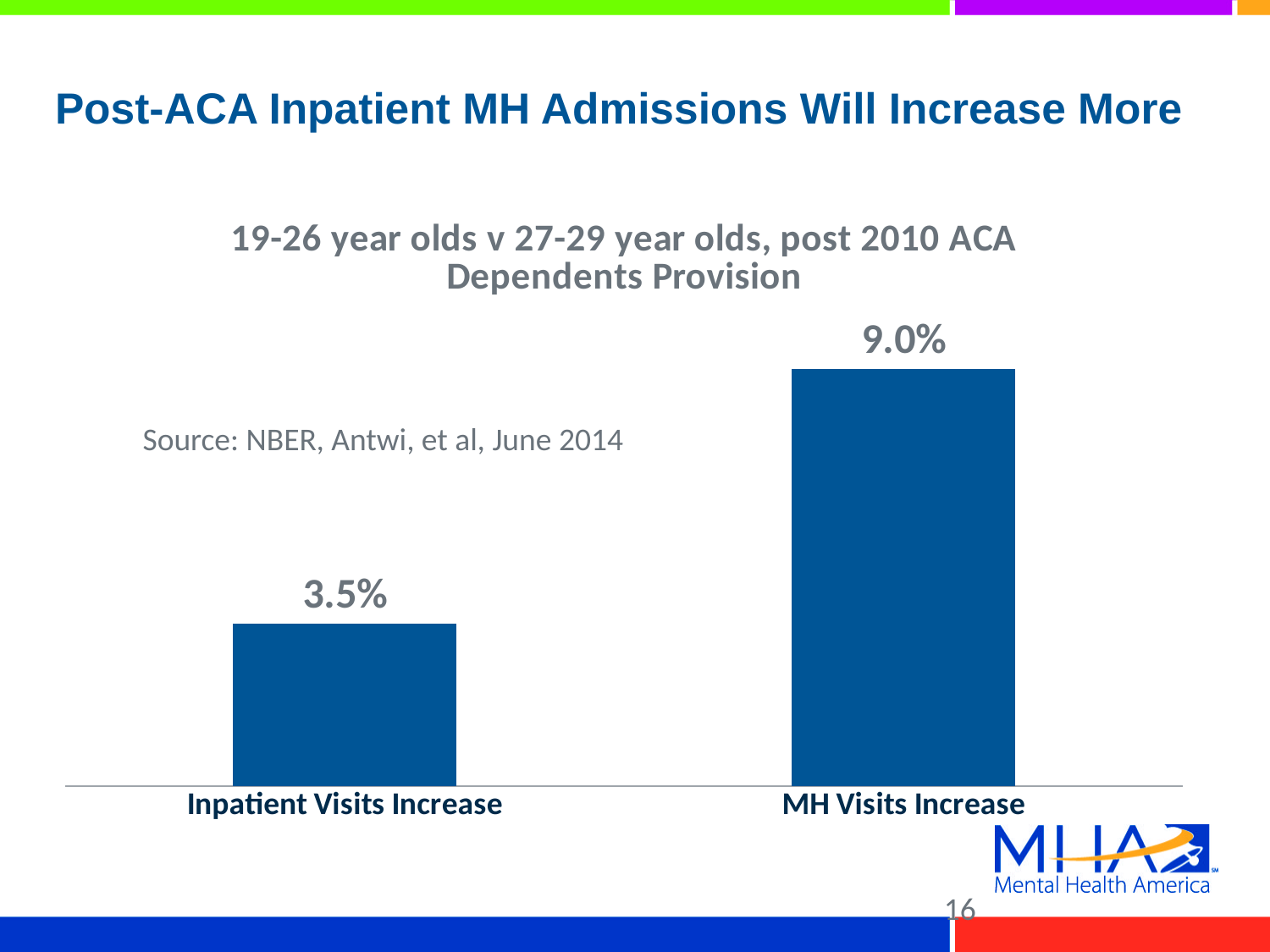

# Post-ACA Inpatient MH Admissions Will Increase More

### Chart: 19-26 year olds v 27-29 year olds, post 2010 ACA Dependents Provision

| Category | 19-26 year olds v 27-29 year olds |
|---|---|
| Inpatient Visits Increase | 0.035 |
| MH Visits Increase | 0.09 |
Source: NBER, Antwi, et al, June 2014
16